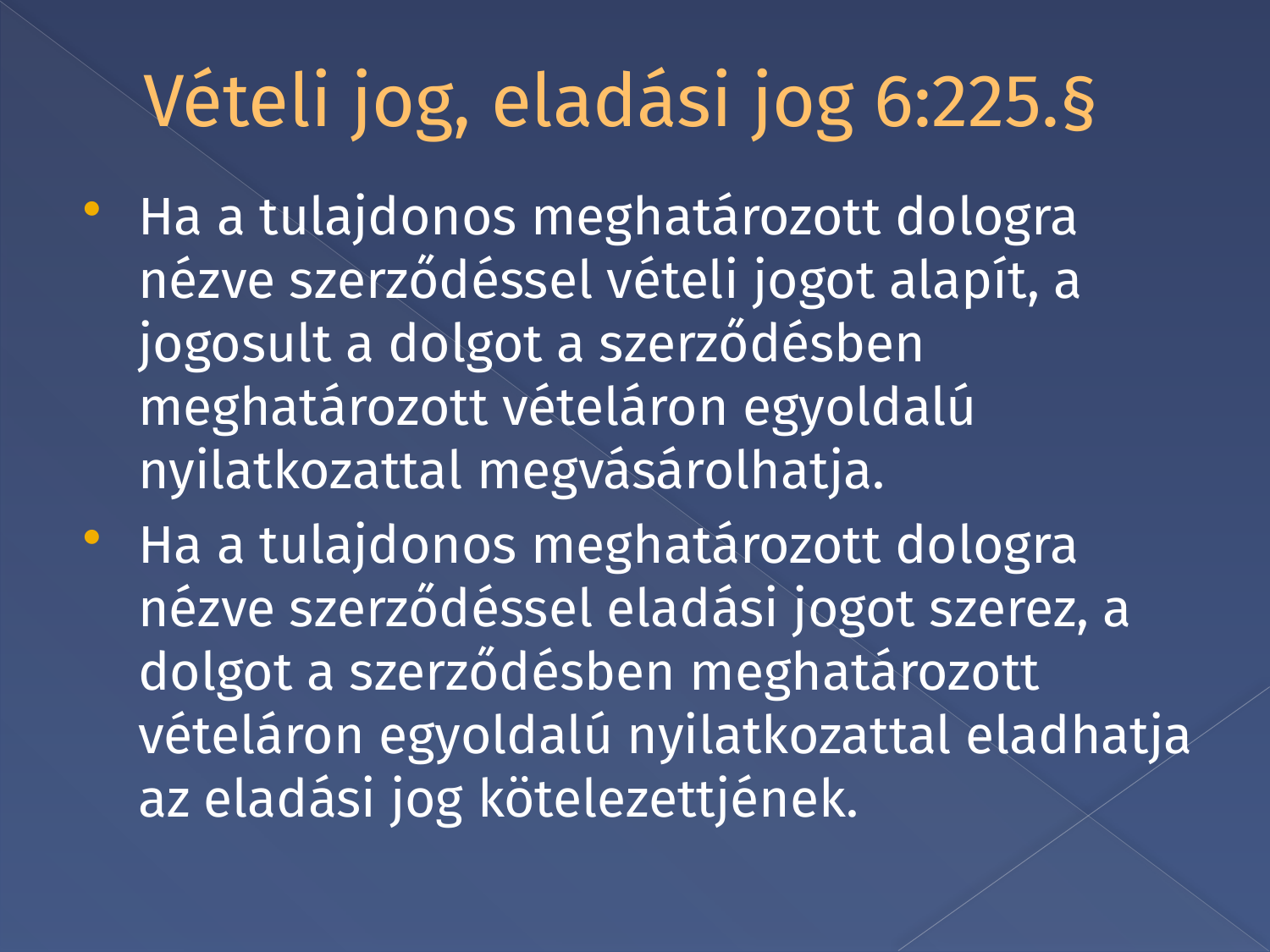

# Vételi jog, eladási jog 6:225.§
Ha a tulajdonos meghatározott dologra nézve szerződéssel vételi jogot alapít, a jogosult a dolgot a szerződésben meghatározott vételáron egyoldalú nyilatkozattal megvásárolhatja.
Ha a tulajdonos meghatározott dologra nézve szerződéssel eladási jogot szerez, a dolgot a szerződésben meghatározott vételáron egyoldalú nyilatkozattal eladhatja az eladási jog kötelezettjének.